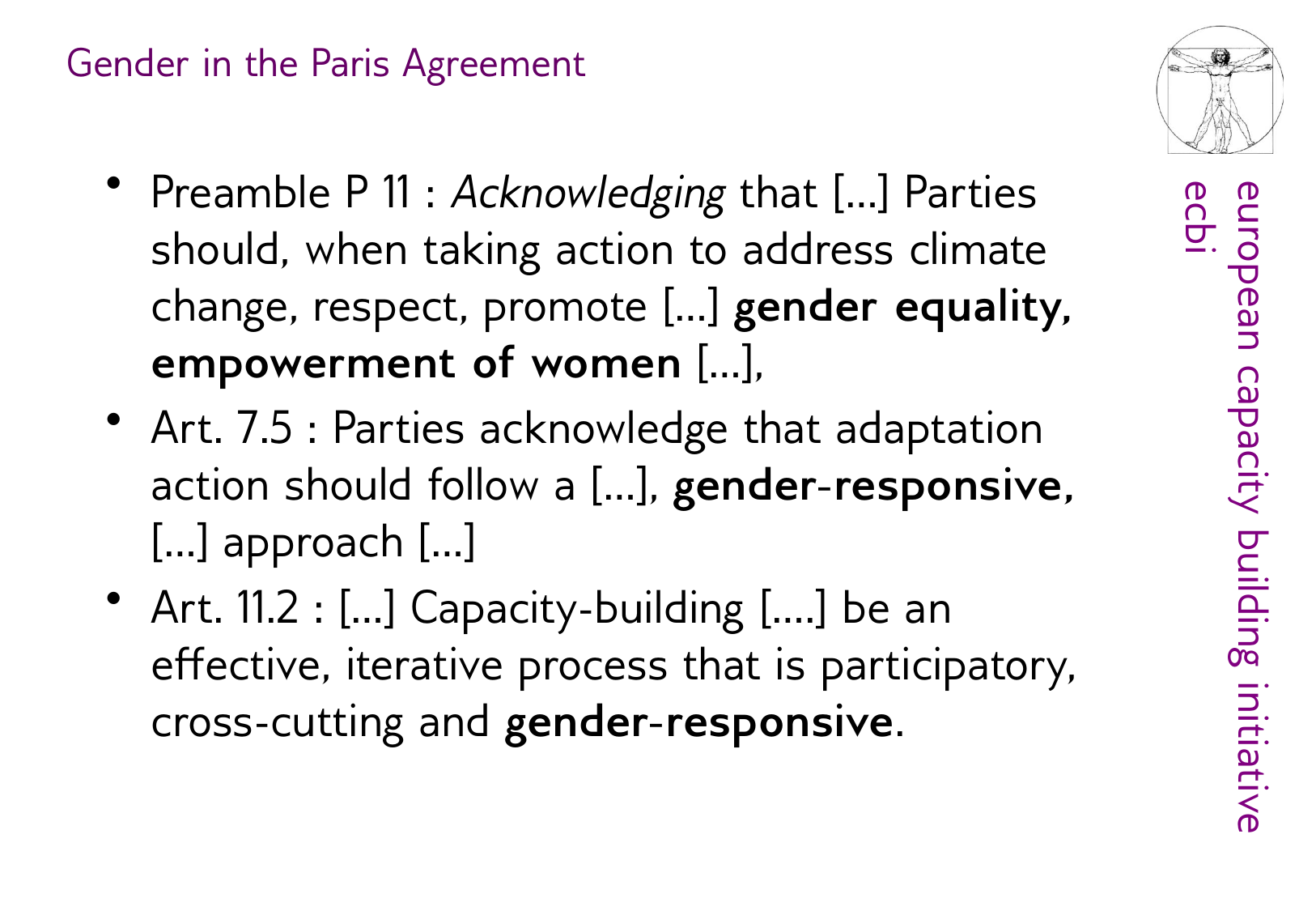

Gender in the Paris Agreement
Preamble P 11 : Acknowledging that […] Parties should, when taking action to address climate change, respect, promote […] gender equality, empowerment of women […],
Art. 7.5 : Parties acknowledge that adaptation action should follow a […], gender-responsive, […] approach […]
Art. 11.2 : […] Capacity-building [….] be an effective, iterative process that is participatory, cross-cutting and gender-responsive.